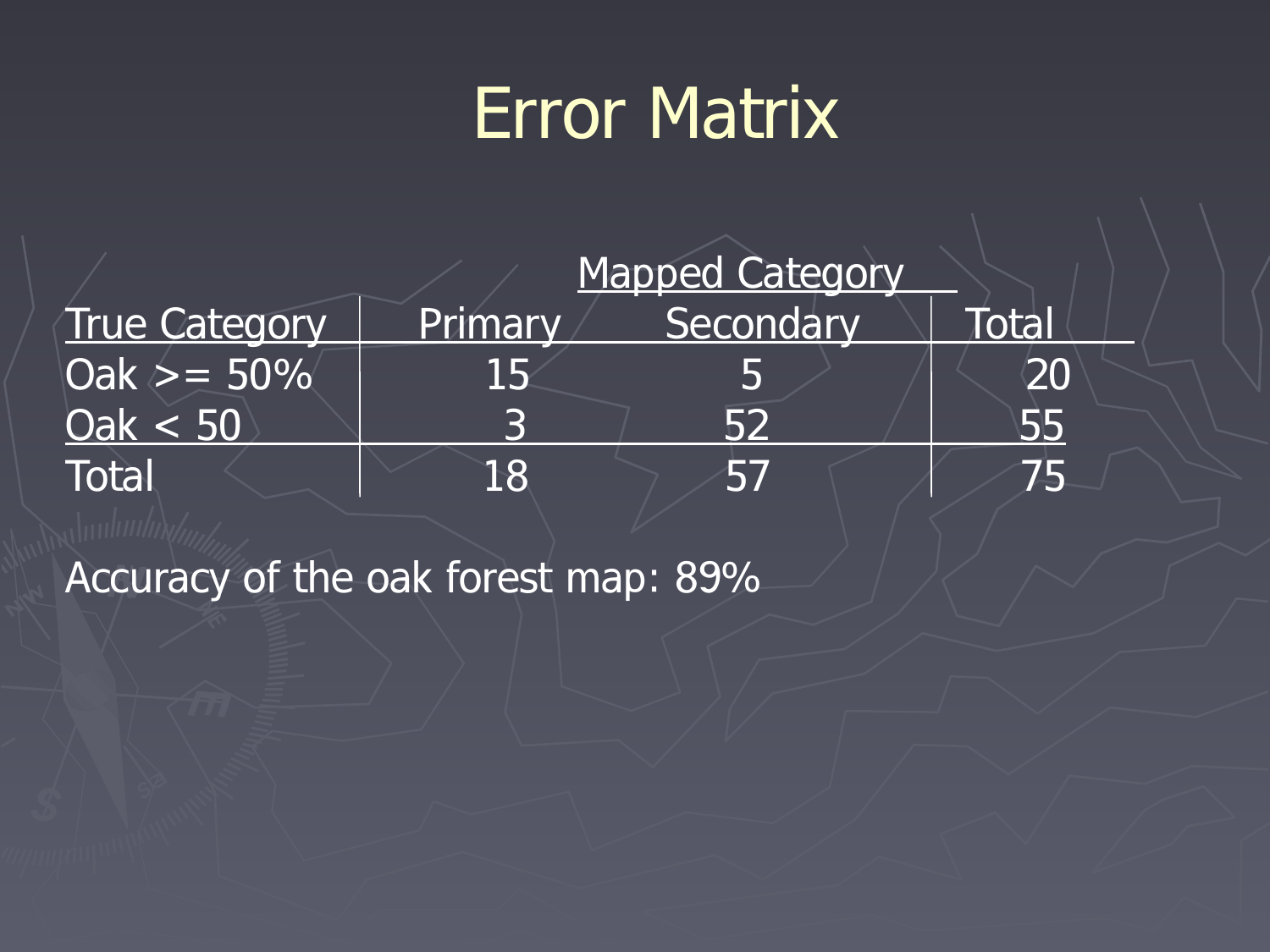

Error Matrix
			          Mapped Category
True Category       Primary        Secondary        Total
Oak >= 50%             15                5                    20
Oak < 50                    3               52                   55
Total                         18               57                   75

Accuracy of the oak forest map: 89%